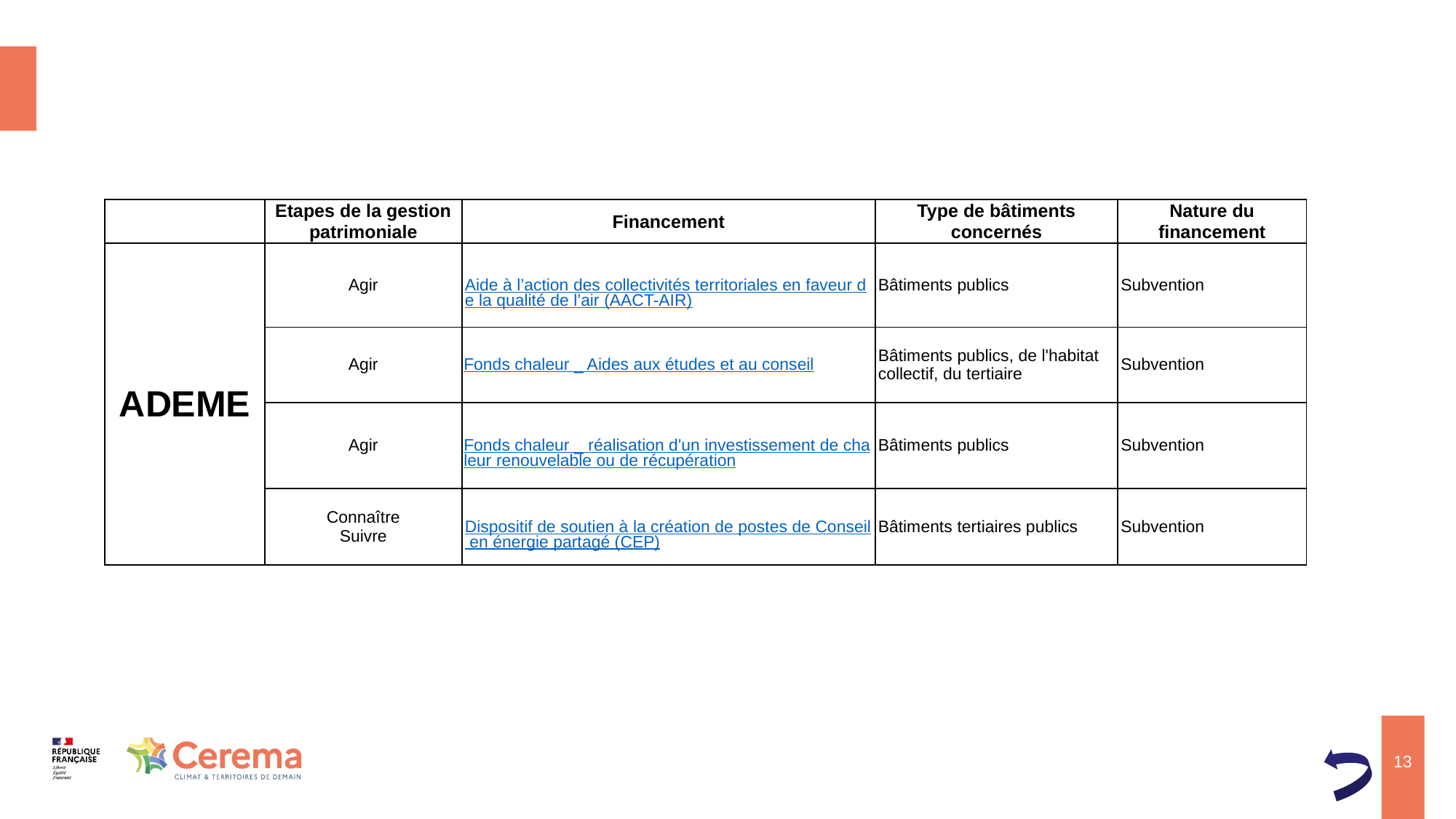

|  | Etapes de la gestion patrimoniale | Financement | Type de bâtiments concernés | Nature du financement |
| --- | --- | --- | --- | --- |
| ADEME | Agir | Aide à l’action des collectivités territoriales en faveur de la qualité de l’air (AACT-AIR) | Bâtiments publics | Subvention |
|  | Agir | Fonds chaleur \_ Aides aux études et au conseil | Bâtiments publics, de l'habitat collectif, du tertiaire | Subvention |
|  | Agir | Fonds chaleur \_ réalisation d'un investissement de chaleur renouvelable ou de récupération | Bâtiments publics | Subvention |
|  | Connaître Suivre | Dispositif de soutien à la création de postes de Conseil en énergie partagé (CEP) | Bâtiments tertiaires publics | Subvention |
13